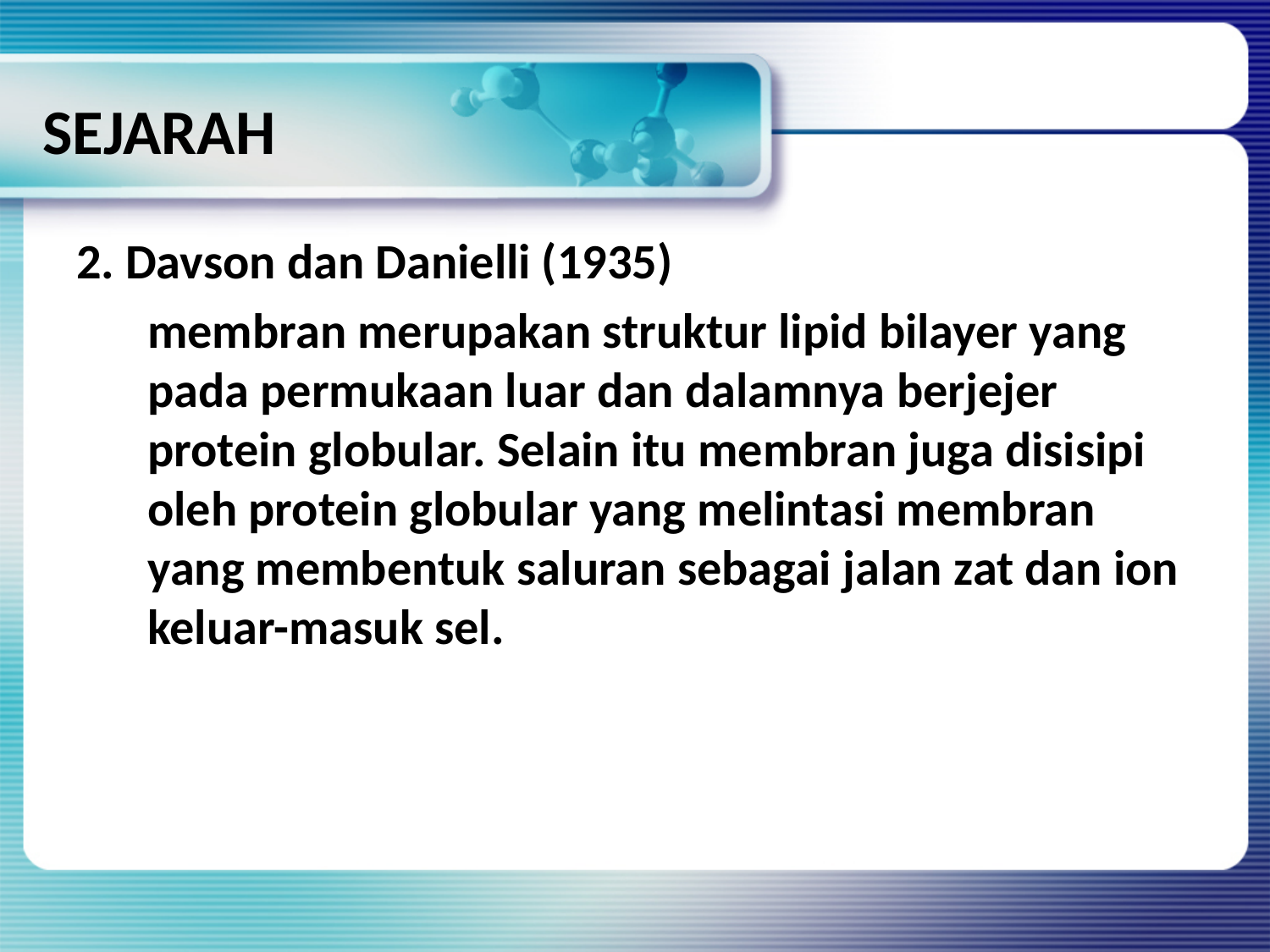

# SEJARAH
2. Davson dan Danielli (1935)
	membran merupakan struktur lipid bilayer yang pada permukaan luar dan dalamnya berjejer protein globular. Selain itu membran juga disisipi oleh protein globular yang melintasi membran yang membentuk saluran sebagai jalan zat dan ion keluar-masuk sel.